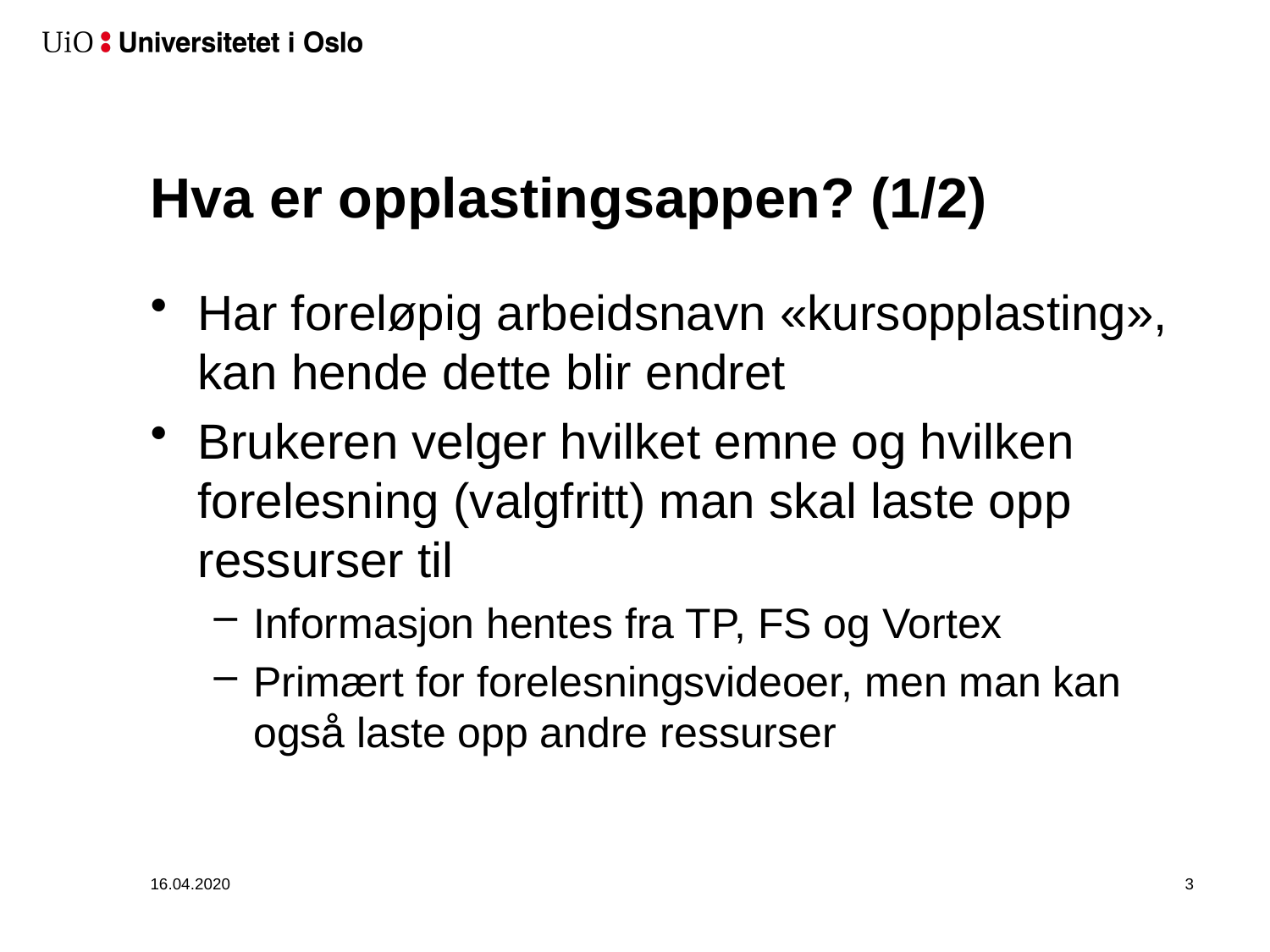

# Hva er opplastingsappen? (1/2)
Har foreløpig arbeidsnavn «kursopplasting», kan hende dette blir endret
Brukeren velger hvilket emne og hvilken forelesning (valgfritt) man skal laste opp ressurser til
Informasjon hentes fra TP, FS og Vortex
Primært for forelesningsvideoer, men man kan også laste opp andre ressurser
16.04.2020
3